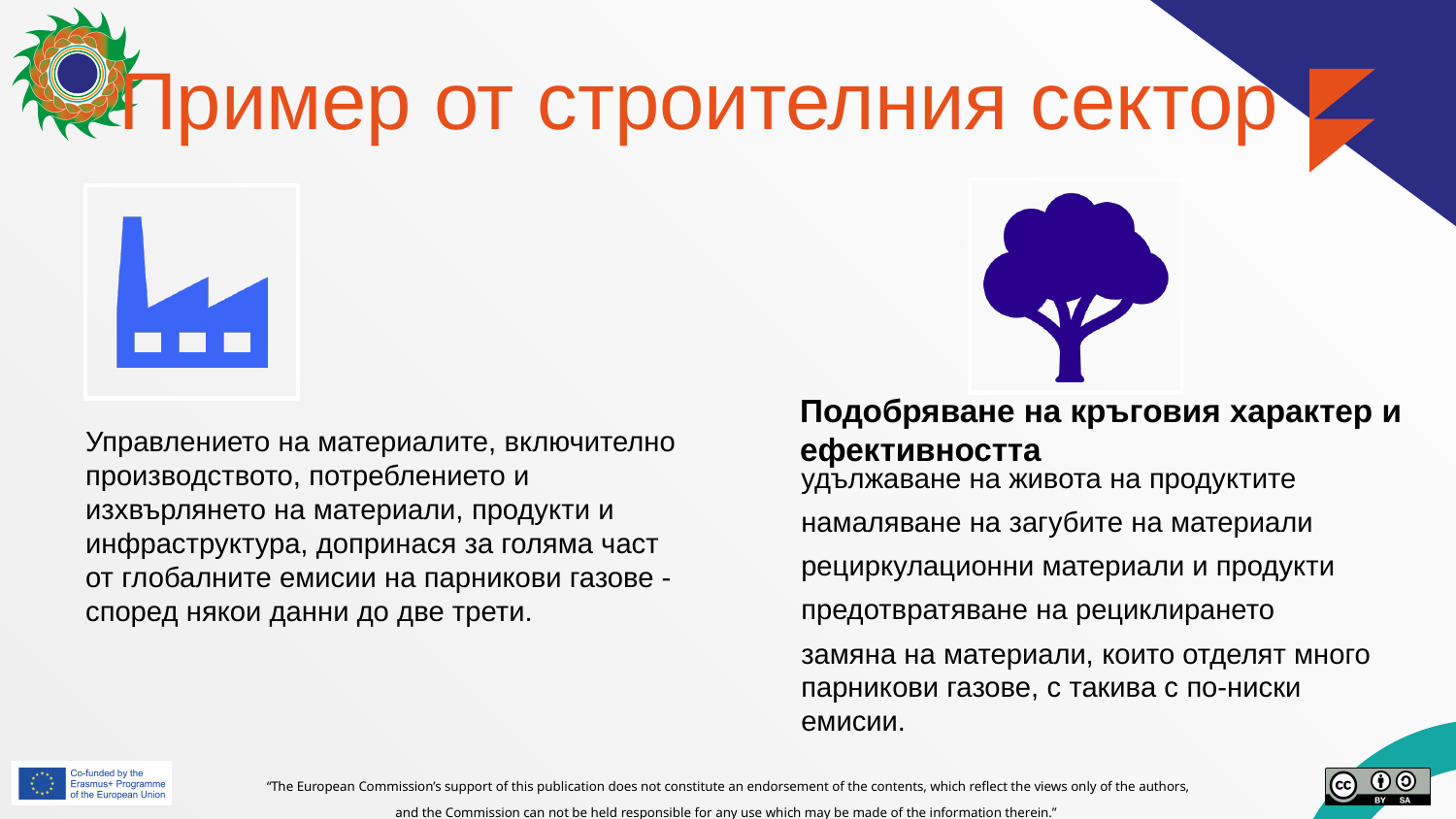

# Пример от строителния сектор
Управлението на материалите, включително производството, потреблението и изхвърлянето на материали, продукти и инфраструктура, допринася за голяма част от глобалните емисии на парникови газове - според някои данни до две трети.
Подобряване на кръговия характер и ефективността
удължаване на живота на продуктите
намаляване на загубите на материали
рециркулационни материали и продукти
предотвратяване на рециклирането
замяна на материали, които отделят много парникови газове, с такива с по-ниски емисии.